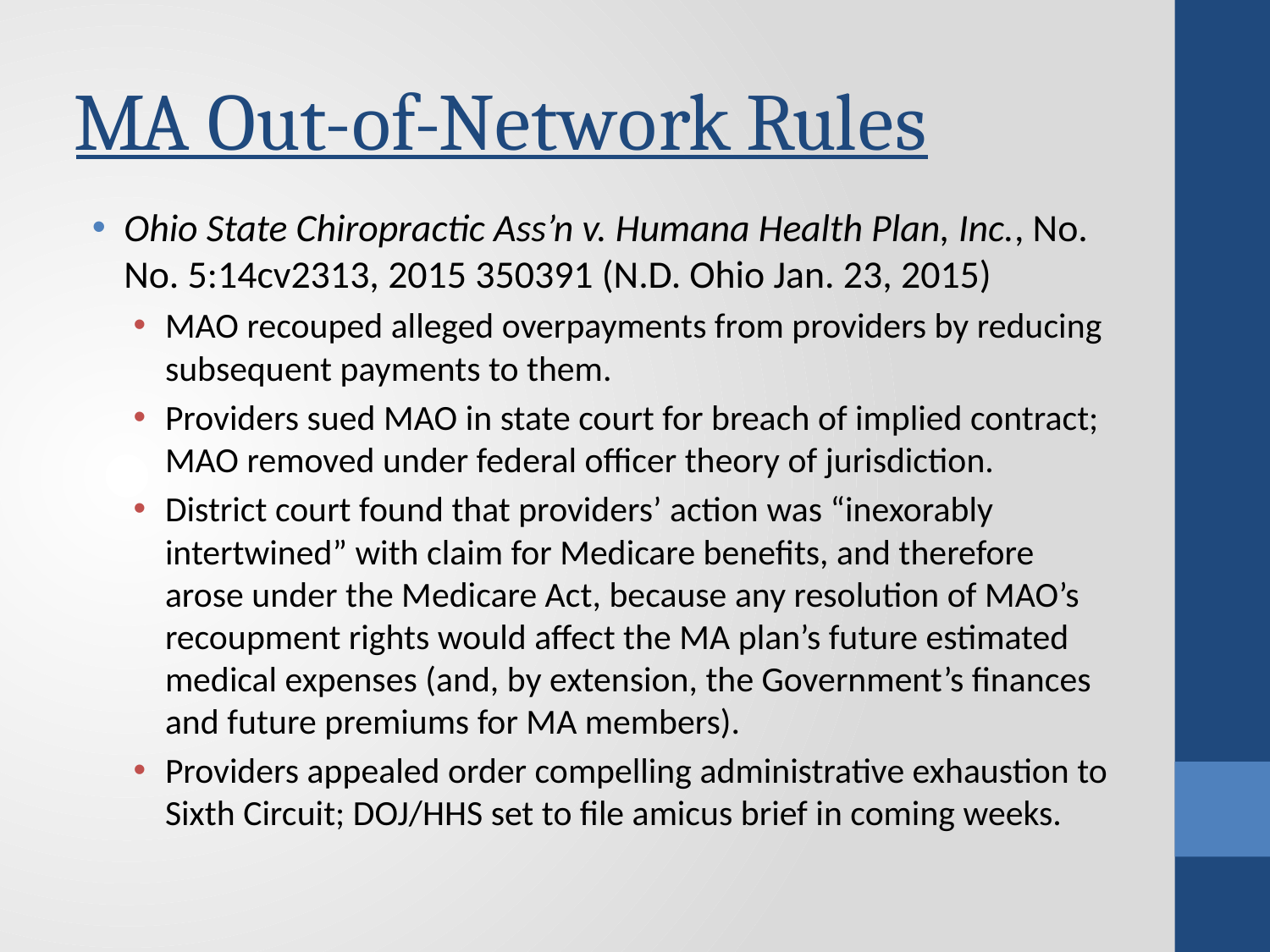

# MA Out-of-Network Rules
Ohio State Chiropractic Ass’n v. Humana Health Plan, Inc., No. No. 5:14cv2313, 2015 350391 (N.D. Ohio Jan. 23, 2015)
MAO recouped alleged overpayments from providers by reducing subsequent payments to them.
Providers sued MAO in state court for breach of implied contract; MAO removed under federal officer theory of jurisdiction.
District court found that providers’ action was “inexorably intertwined” with claim for Medicare benefits, and therefore arose under the Medicare Act, because any resolution of MAO’s recoupment rights would affect the MA plan’s future estimated medical expenses (and, by extension, the Government’s finances and future premiums for MA members).
Providers appealed order compelling administrative exhaustion to Sixth Circuit; DOJ/HHS set to file amicus brief in coming weeks.